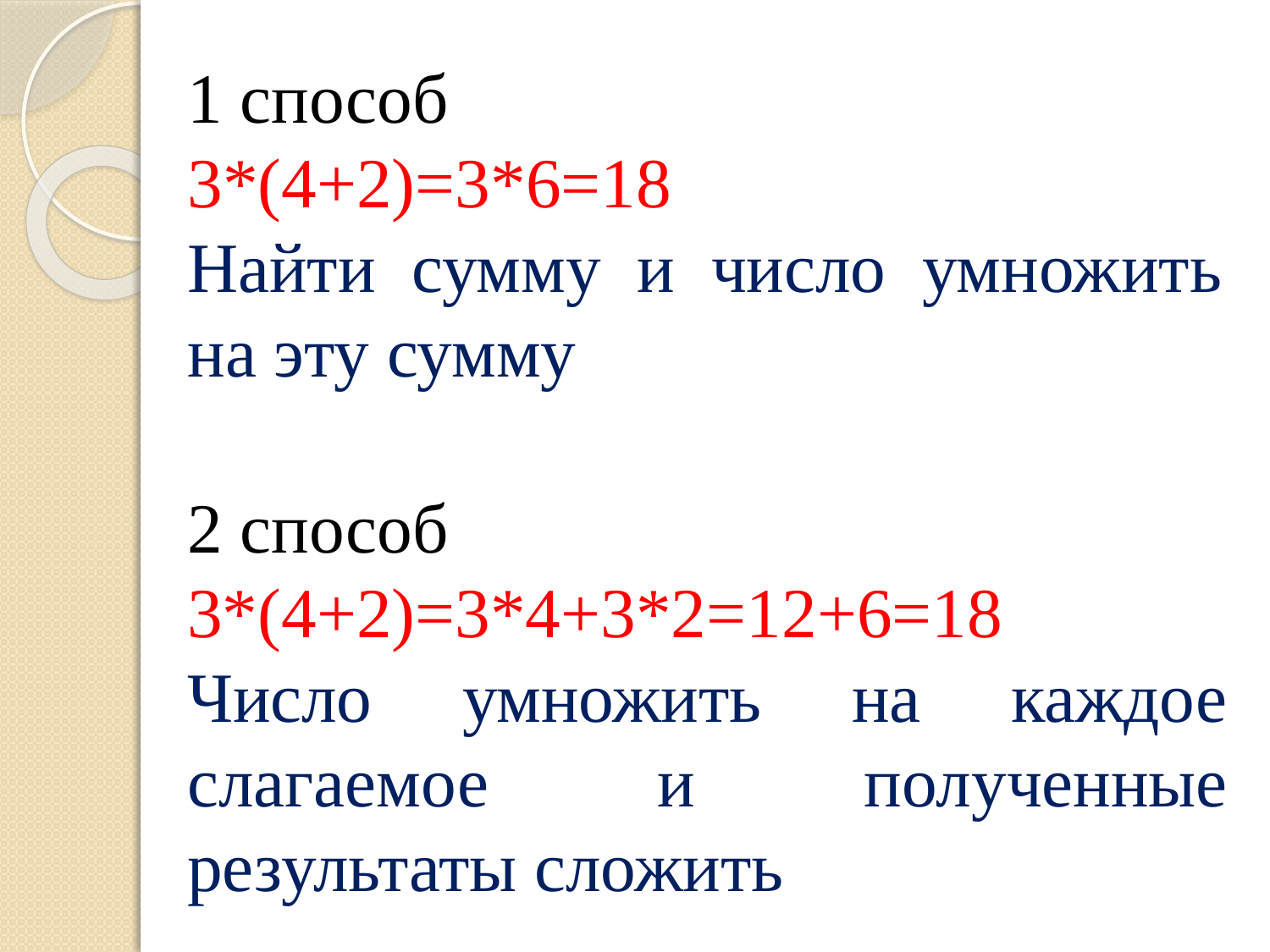

1 способ
3*(4+2)=3*6=18
Найти сумму и число умножить на эту сумму
2 способ
3*(4+2)=3*4+3*2=12+6=18
Число умножить на каждое слагаемое и полученные результаты сложить